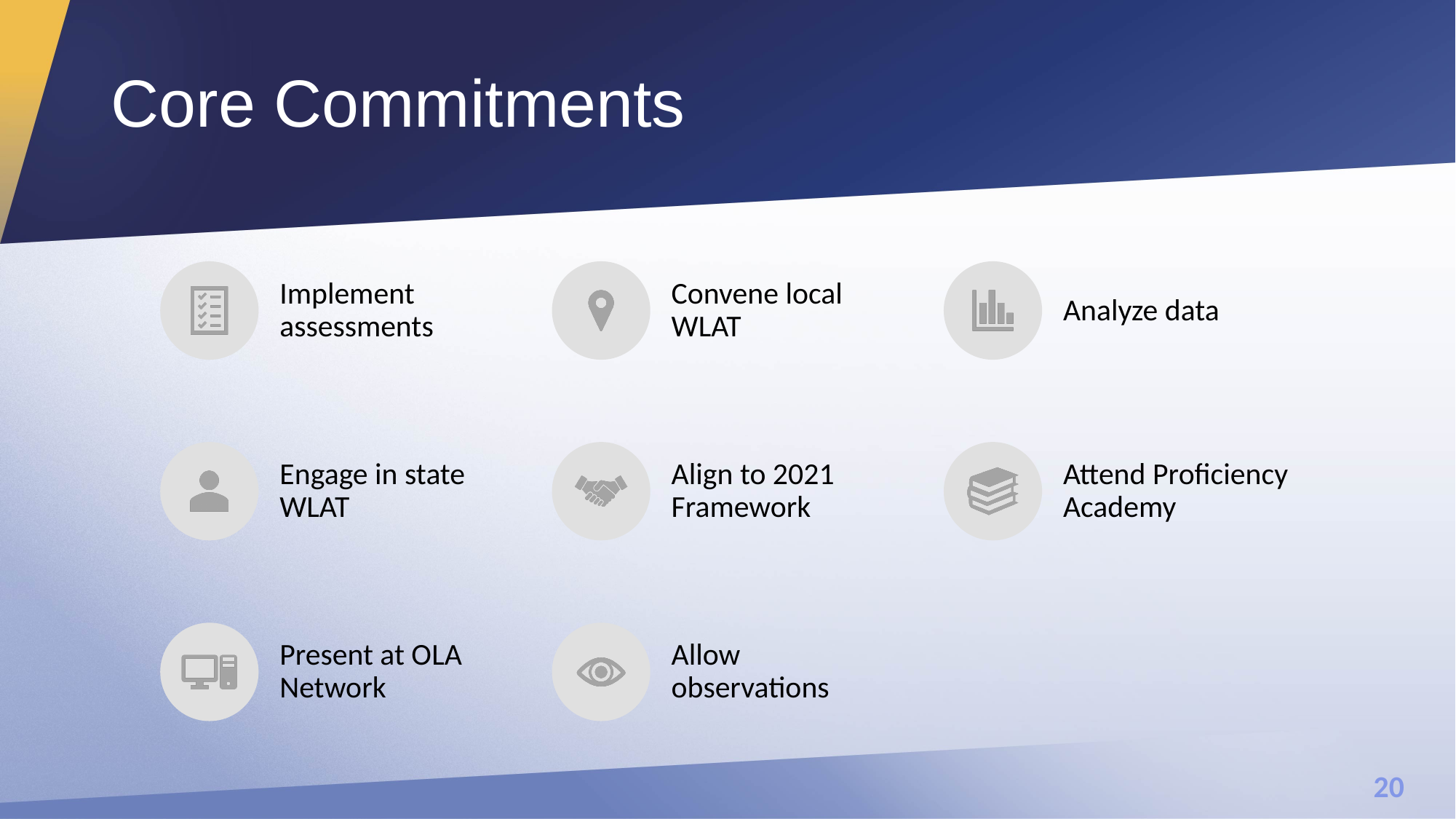

# Core Commitments
Implement assessments
Convene local WLAT
Analyze data
Engage in state WLAT
Align to 2021 Framework
Attend Proficiency Academy
Present at OLA Network
Allow observations